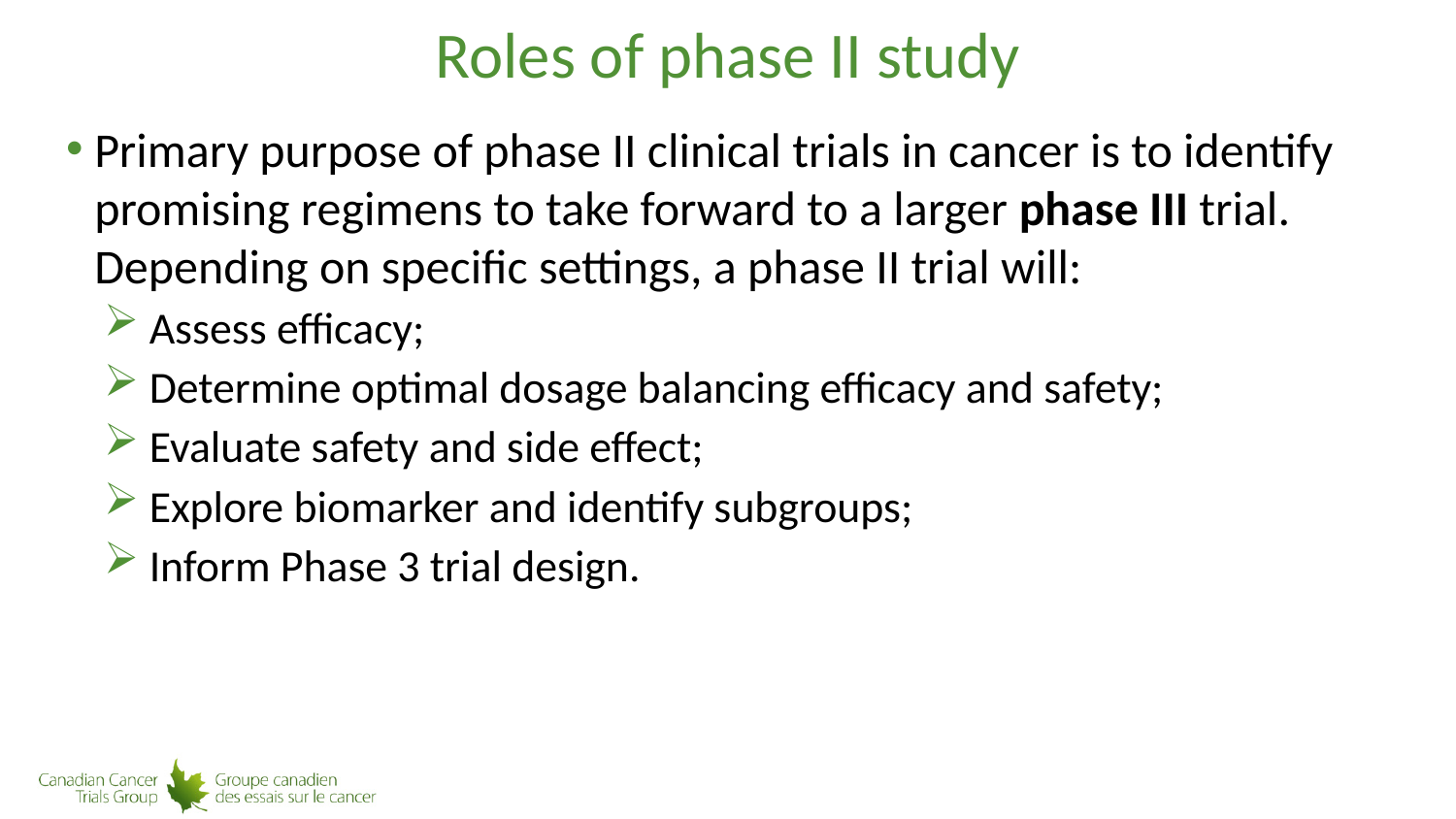

# Roles of phase II study
Primary purpose of phase II clinical trials in cancer is to identify promising regimens to take forward to a larger phase III trial. Depending on specific settings, a phase II trial will:
 Assess efficacy;
 Determine optimal dosage balancing efficacy and safety;
 Evaluate safety and side effect;
 Explore biomarker and identify subgroups;
 Inform Phase 3 trial design.
4